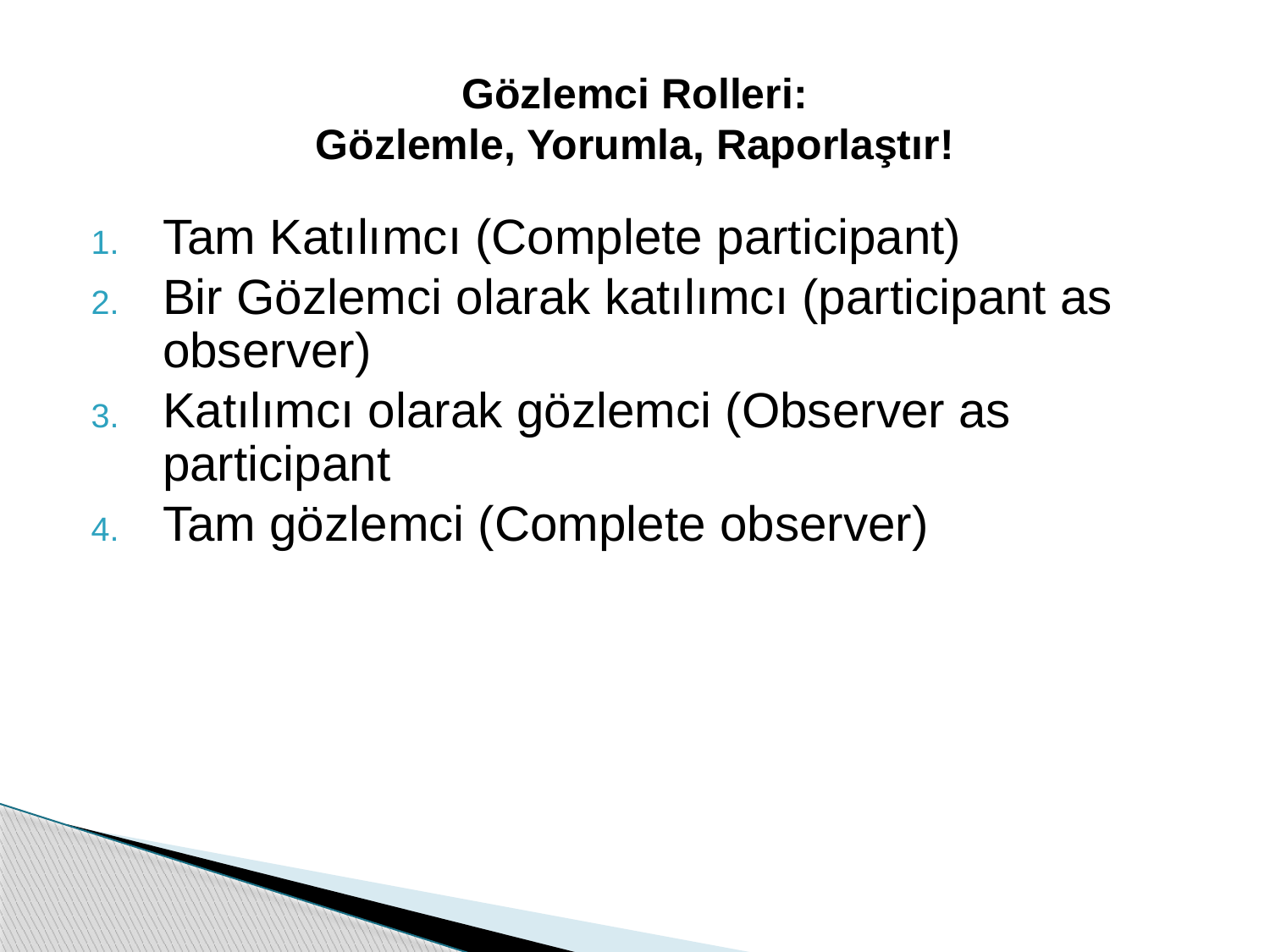

# Gözlemci Rolleri: Gözlemle, Yorumla, Raporlaştır!
Tam Katılımcı (Complete participant)
Bir Gözlemci olarak katılımcı (participant as observer)
Katılımcı olarak gözlemci (Observer as participant
Tam gözlemci (Complete observer)